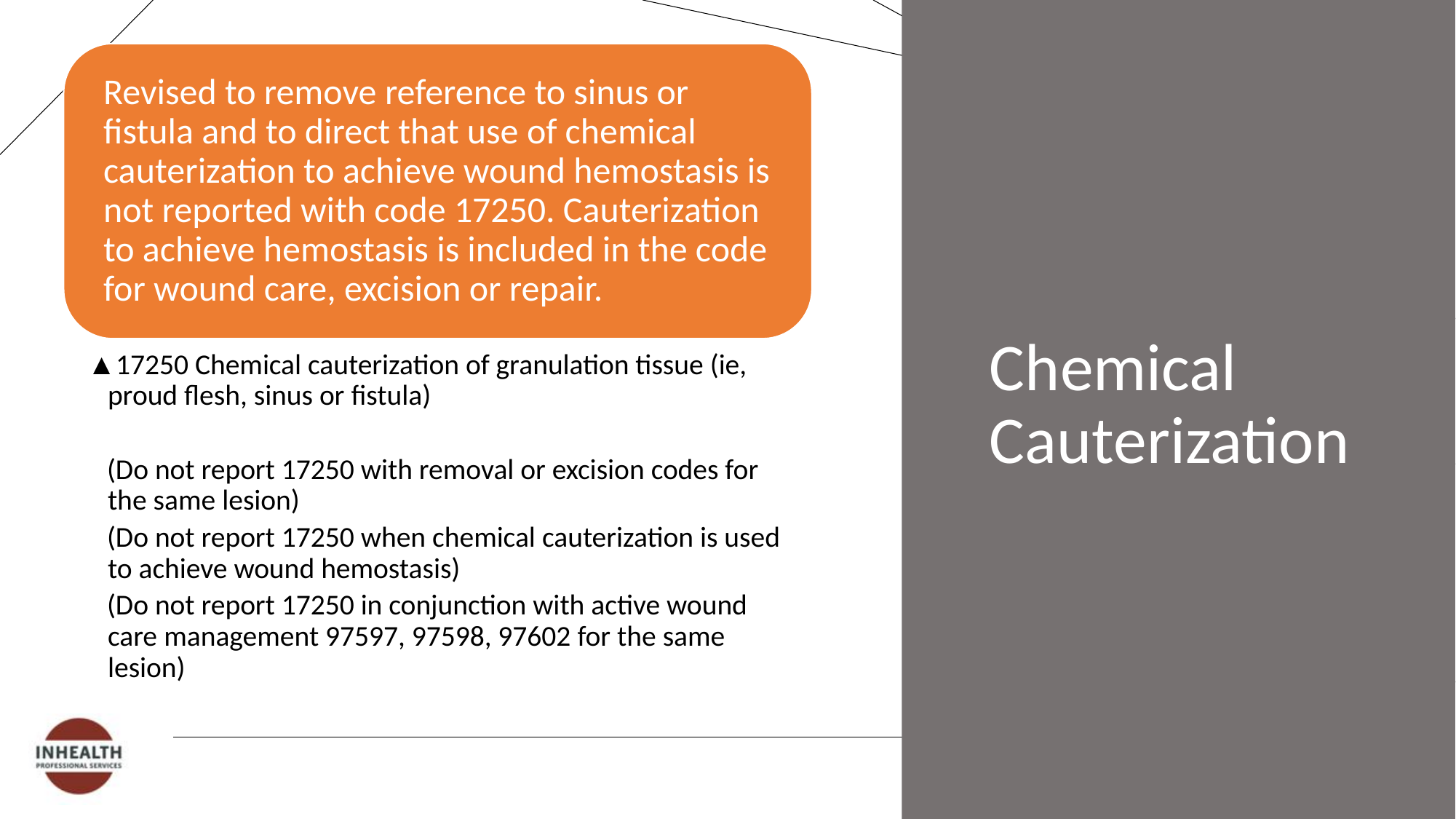

Revised to remove reference to sinus or fistula and to direct that use of chemical cauterization to achieve wound hemostasis is not reported with code 17250. Cauterization to achieve hemostasis is included in the code for wound care, excision or repair.
▲17250 Chemical cauterization of granulation tissue (ie, proud flesh, sinus or fistula)

   (Do not report 17250 with removal or excision codes for the same lesion)
   (Do not report 17250 when chemical cauterization is used to achieve wound hemostasis)
   (Do not report 17250 in conjunction with active wound care management 97597, 97598, 97602 for the same lesion)
# Chemical Cauterization